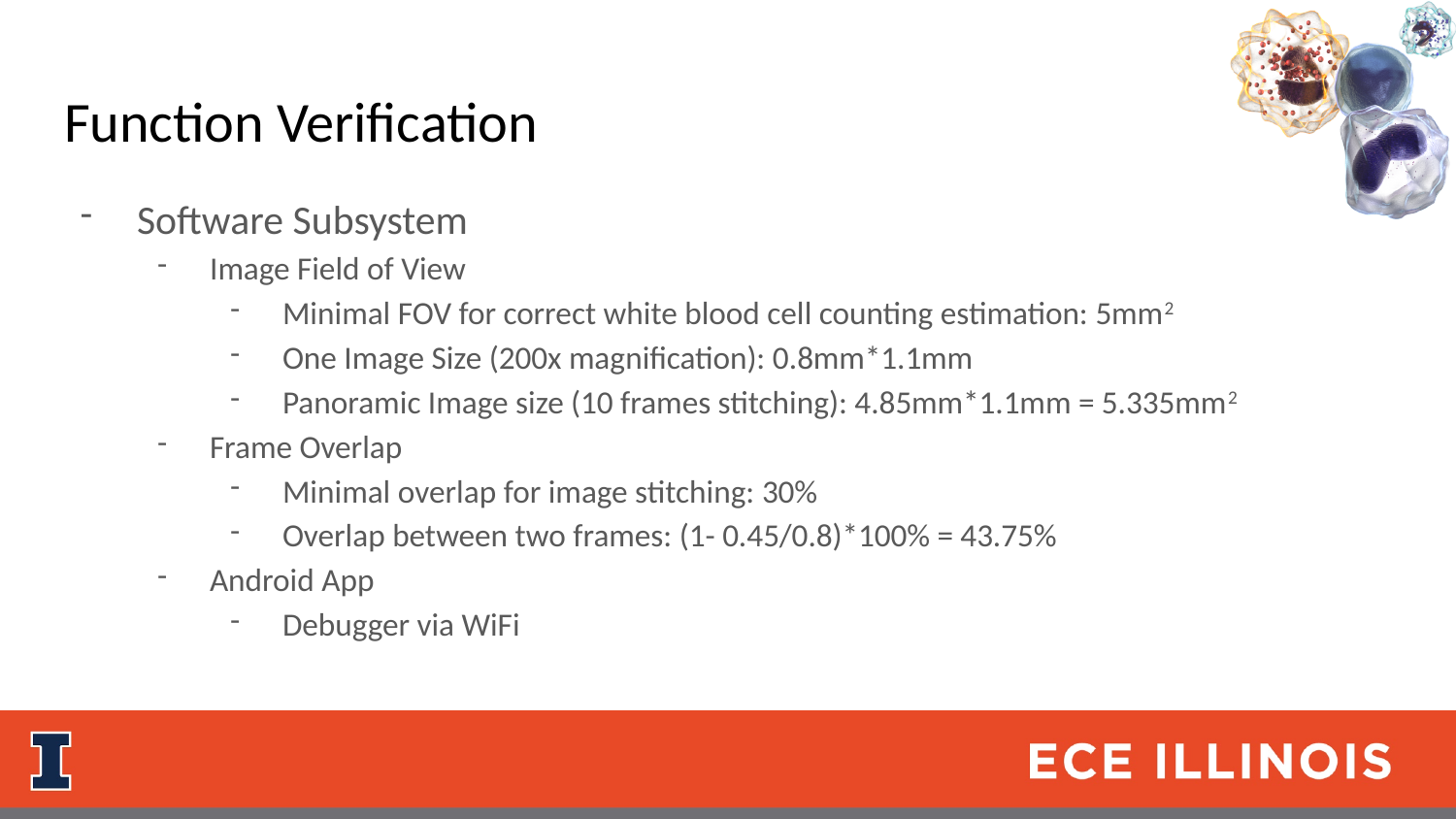

# Function Verification
Software Subsystem
Image Field of View
Minimal FOV for correct white blood cell counting estimation: 5mm2
One Image Size (200x magnification): 0.8mm*1.1mm
Panoramic Image size (10 frames stitching): 4.85mm*1.1mm = 5.335mm2
Frame Overlap
Minimal overlap for image stitching: 30%
Overlap between two frames: (1- 0.45/0.8)*100% = 43.75%
Android App
Debugger via WiFi